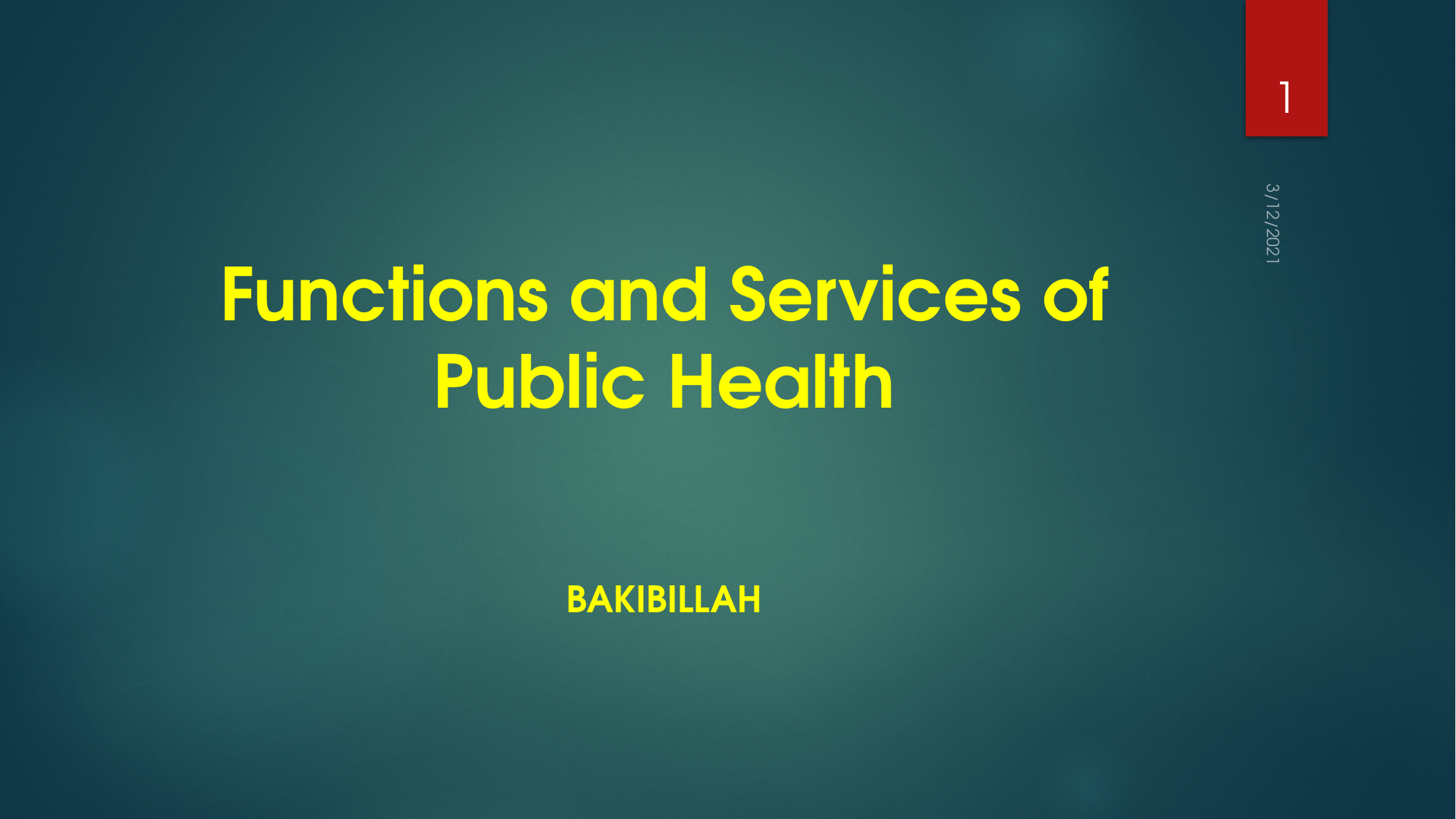

1
# Functions and Services of Public Health
3/12/2021
Bakibillah